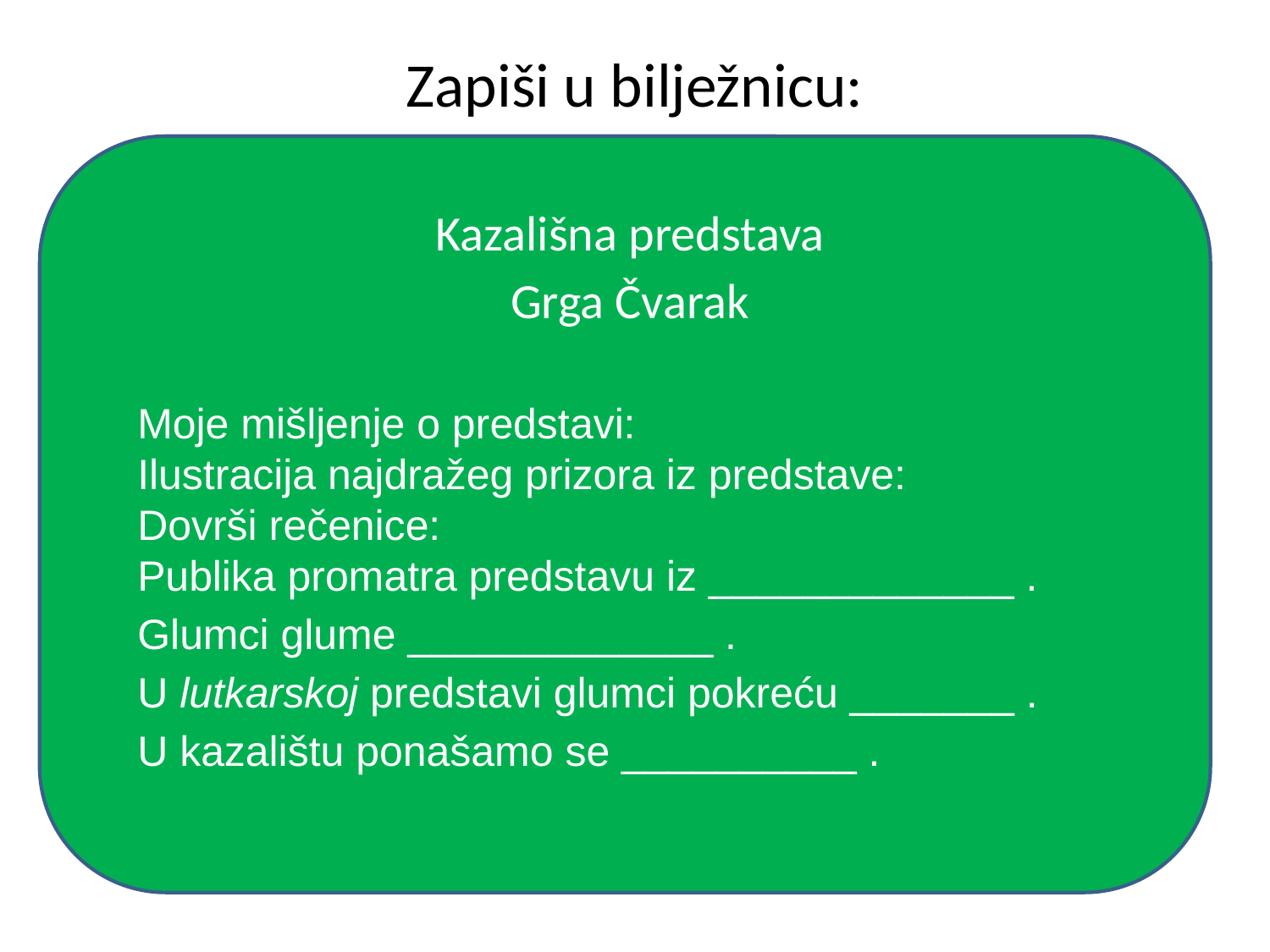

Zapiši u bilježnicu:

Kazališna predstava
Grga Čvarak

Moje mišljenje o predstavi:
Ilustracija najdražeg prizora iz predstave:
Dovrši rečenice:
Publika promatra predstavu iz _____________ .
Glumci glume _____________ .
U lutkarskoj predstavi glumci pokreću _______ .
U kazalištu ponašamo se __________ .